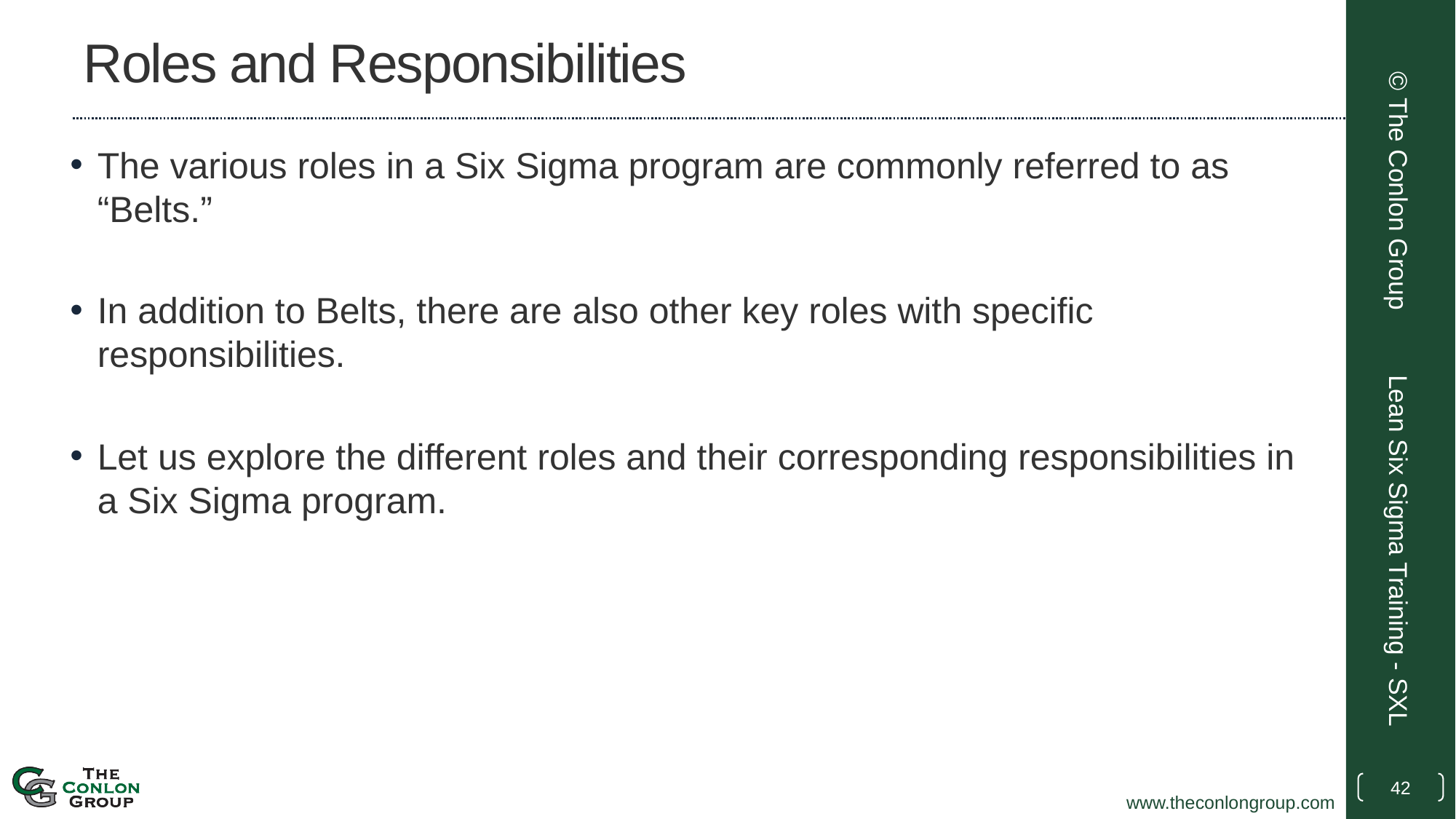

# Roles and Responsibilities
The various roles in a Six Sigma program are commonly referred to as “Belts.”

In addition to Belts, there are also other key roles with specific responsibilities.

Let us explore the different roles and their corresponding responsibilities in a Six Sigma program.
© The Conlon Group
Lean Six Sigma Training - SXL
42